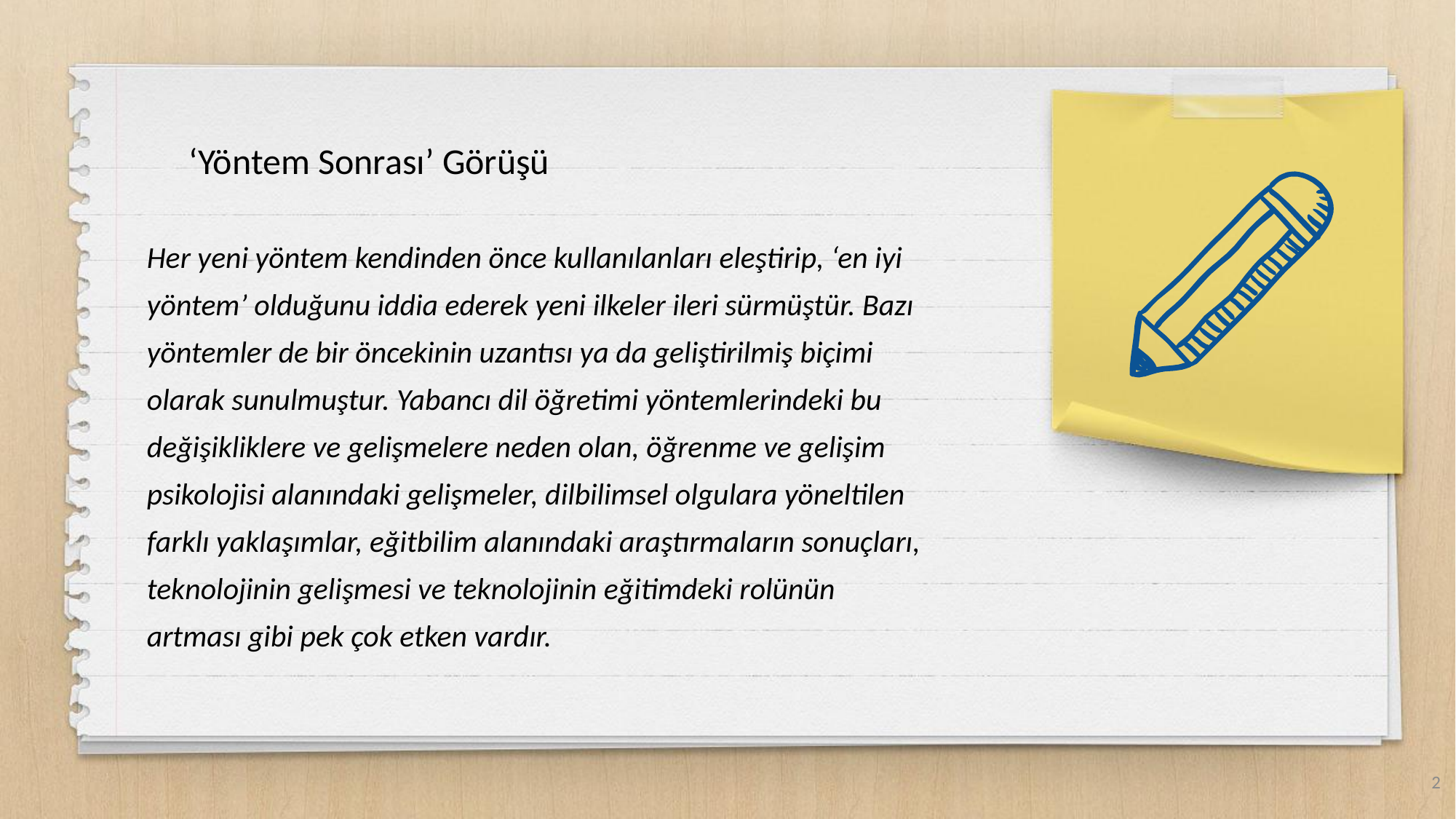

‘Yöntem Sonrası’ Görüşü

Her yeni yöntem kendinden önce kullanılanları eleştirip, ‘en iyi yöntem’ olduğunu iddia ederek yeni ilkeler ileri sürmüştür. Bazı yöntemler de bir öncekinin uzantısı ya da geliştirilmiş biçimi olarak sunulmuştur. Yabancı dil öğretimi yöntemlerindeki bu değişikliklere ve gelişmelere neden olan, öğrenme ve gelişim psikolojisi alanındaki gelişmeler, dilbilimsel olgulara yöneltilen farklı yaklaşımlar, eğitbilim alanındaki araştırmaların sonuçları, teknolojinin gelişmesi ve teknolojinin eğitimdeki rolünün artması gibi pek çok etken vardır.
2